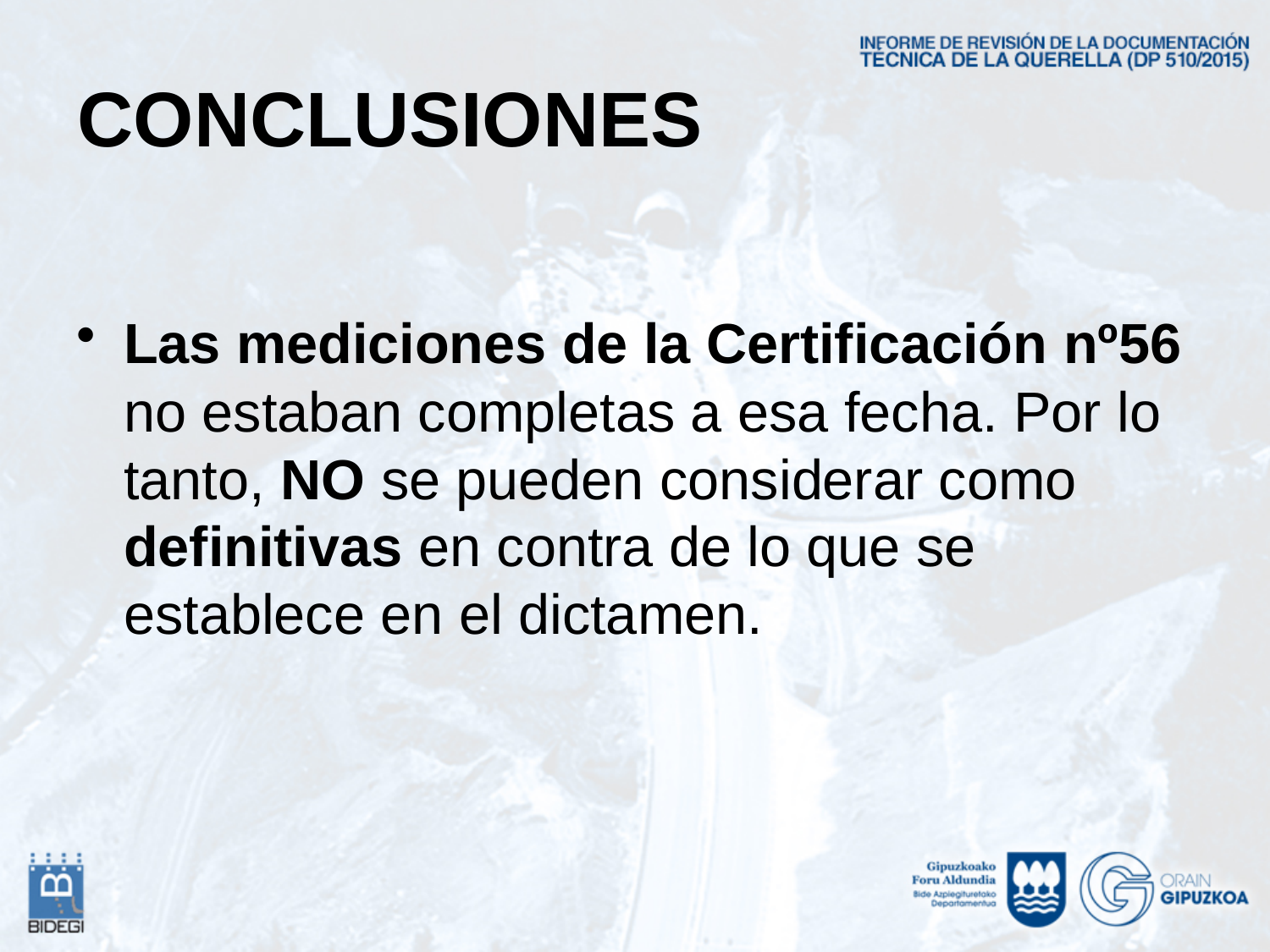

# CONCLUSIONES

Las mediciones de la Certificación nº56 no estaban completas a esa fecha. Por lo tanto, NO se pueden considerar como definitivas en contra de lo que se establece en el dictamen.